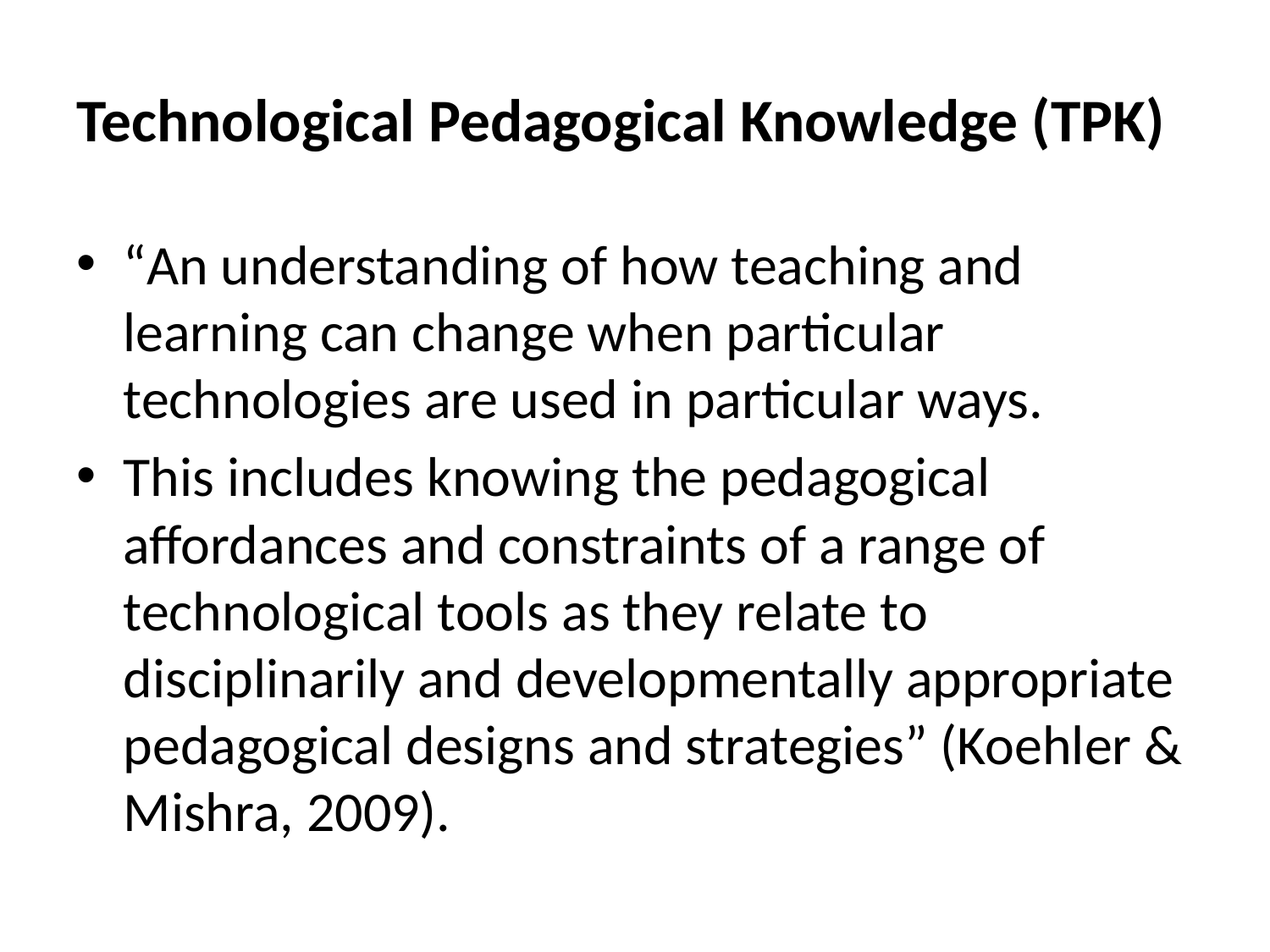

# Technological Pedagogical Knowledge (TPK)
“An understanding of how teaching and learning can change when particular technologies are used in particular ways.
This includes knowing the pedagogical affordances and constraints of a range of technological tools as they relate to disciplinarily and developmentally appropriate pedagogical designs and strategies” (Koehler & Mishra, 2009).